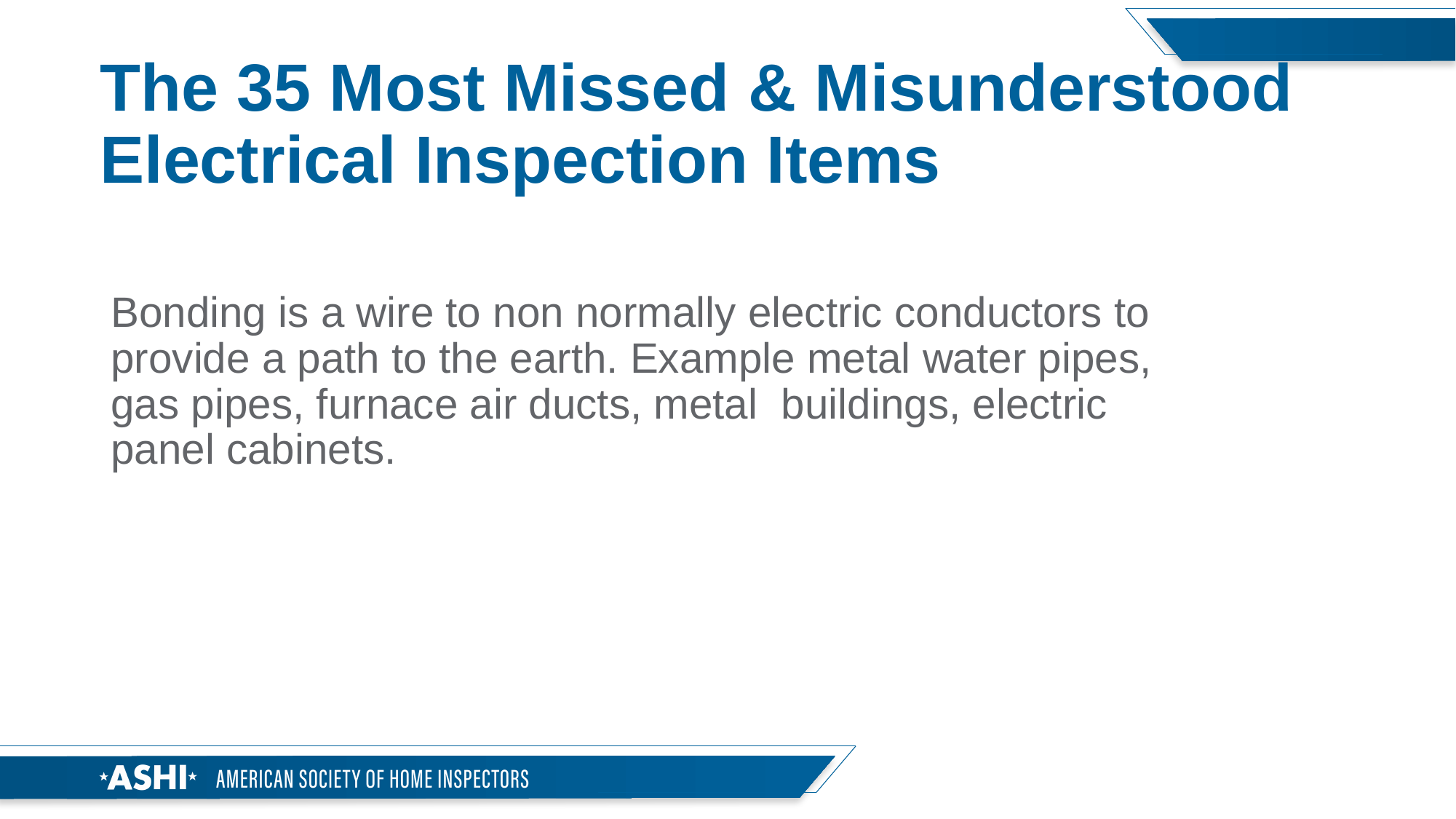

# The 35 Most Missed & Misunderstood Electrical Inspection Items
Bonding is a wire to non normally electric conductors to provide a path to the earth. Example metal water pipes, gas pipes, furnace air ducts, metal  buildings, electric panel cabinets.